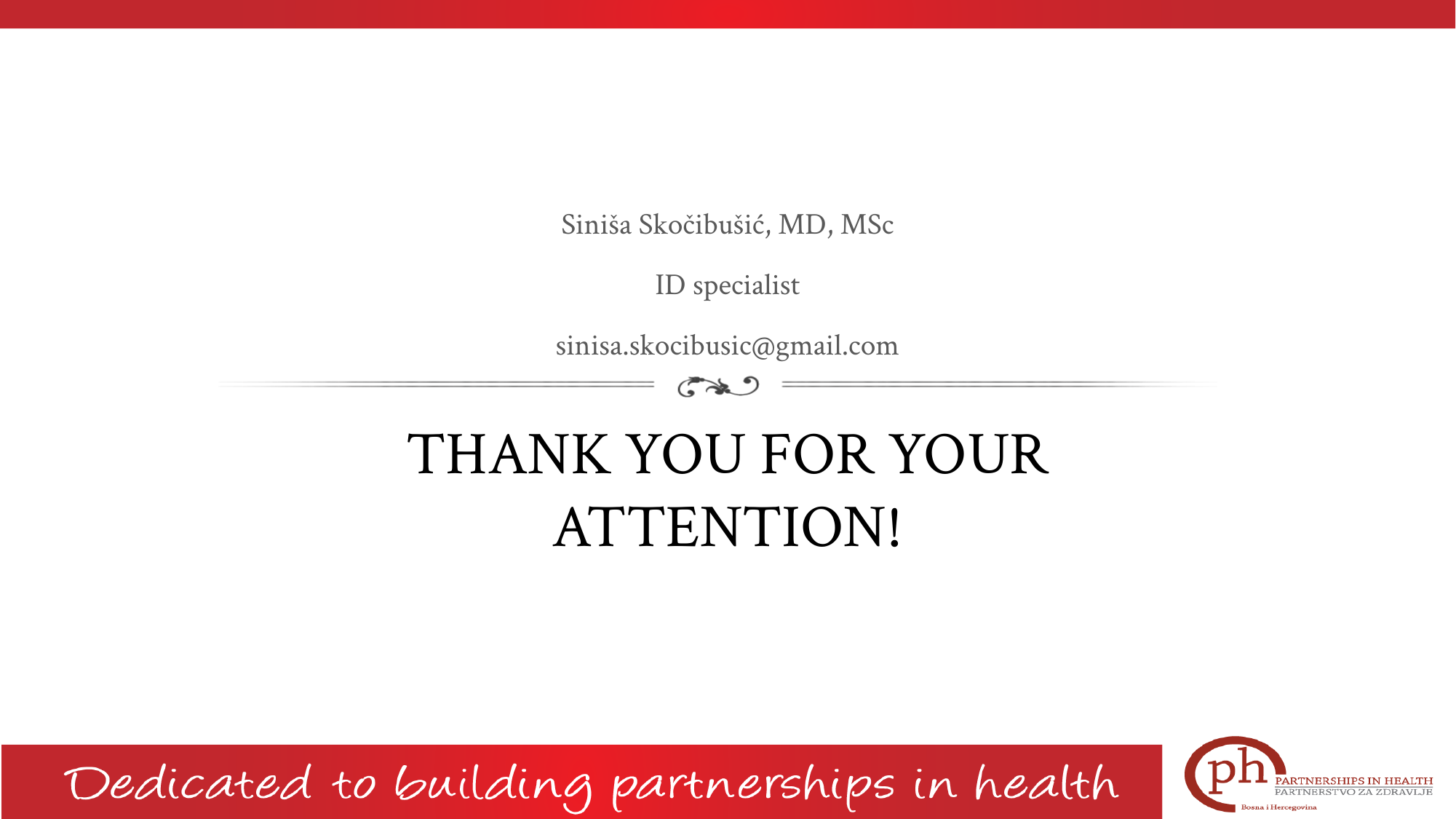

Siniša Skočibušić, MD, MSc
ID specialist
sinisa.skocibusic@gmail.com
# THANK YOU FOR YOUR ATTENTION!